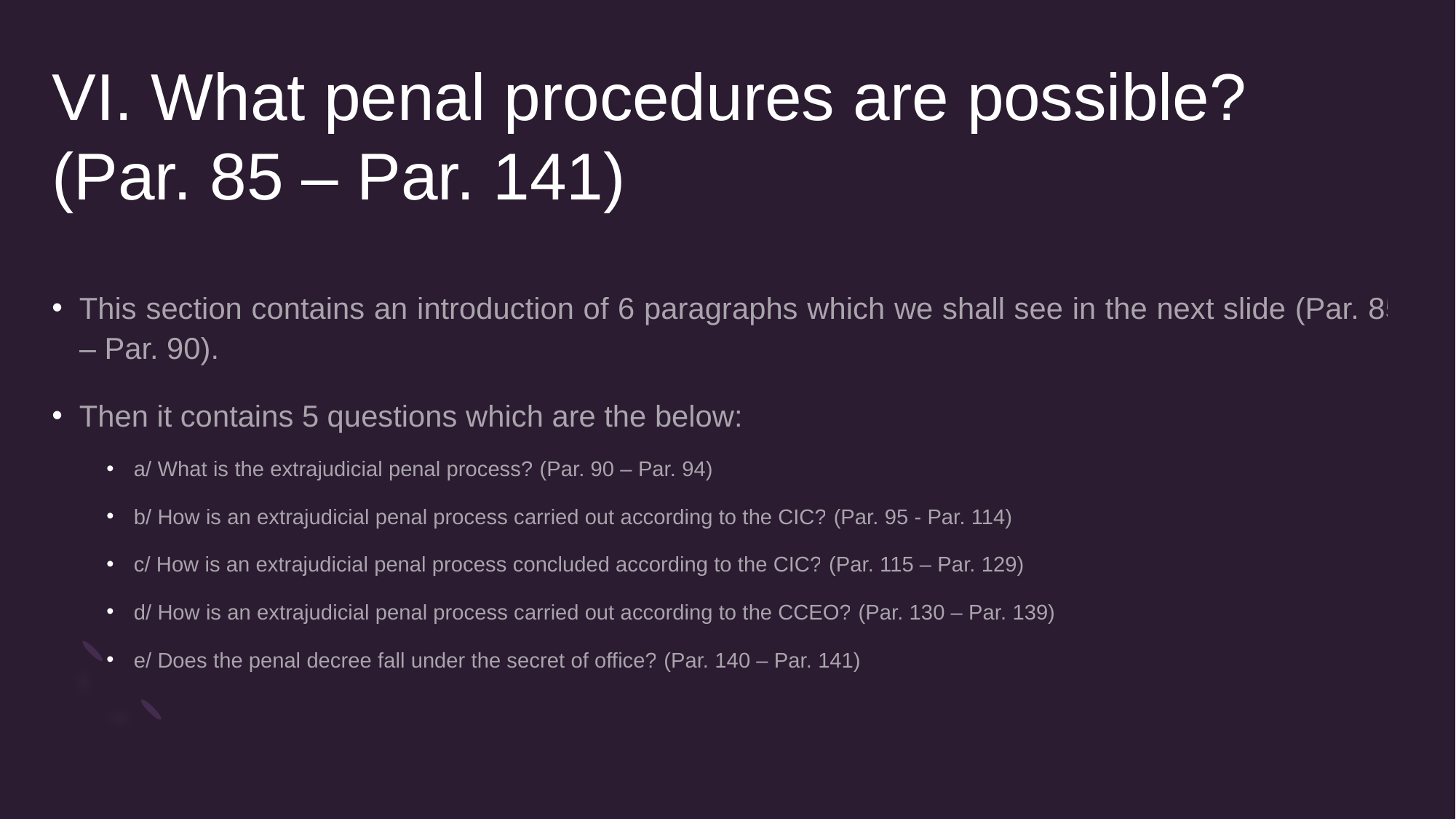

# VI. What penal procedures are possible? (Par. 85 – Par. 141)
This section contains an introduction of 6 paragraphs which we shall see in the next slide (Par. 85 – Par. 90).
Then it contains 5 questions which are the below:
a/ What is the extrajudicial penal process? (Par. 90 – Par. 94)
b/ How is an extrajudicial penal process carried out according to the CIC? (Par. 95 - Par. 114)
c/ How is an extrajudicial penal process concluded according to the CIC? (Par. 115 – Par. 129)
d/ How is an extrajudicial penal process carried out according to the CCEO? (Par. 130 – Par. 139)
e/ Does the penal decree fall under the secret of office? (Par. 140 – Par. 141)